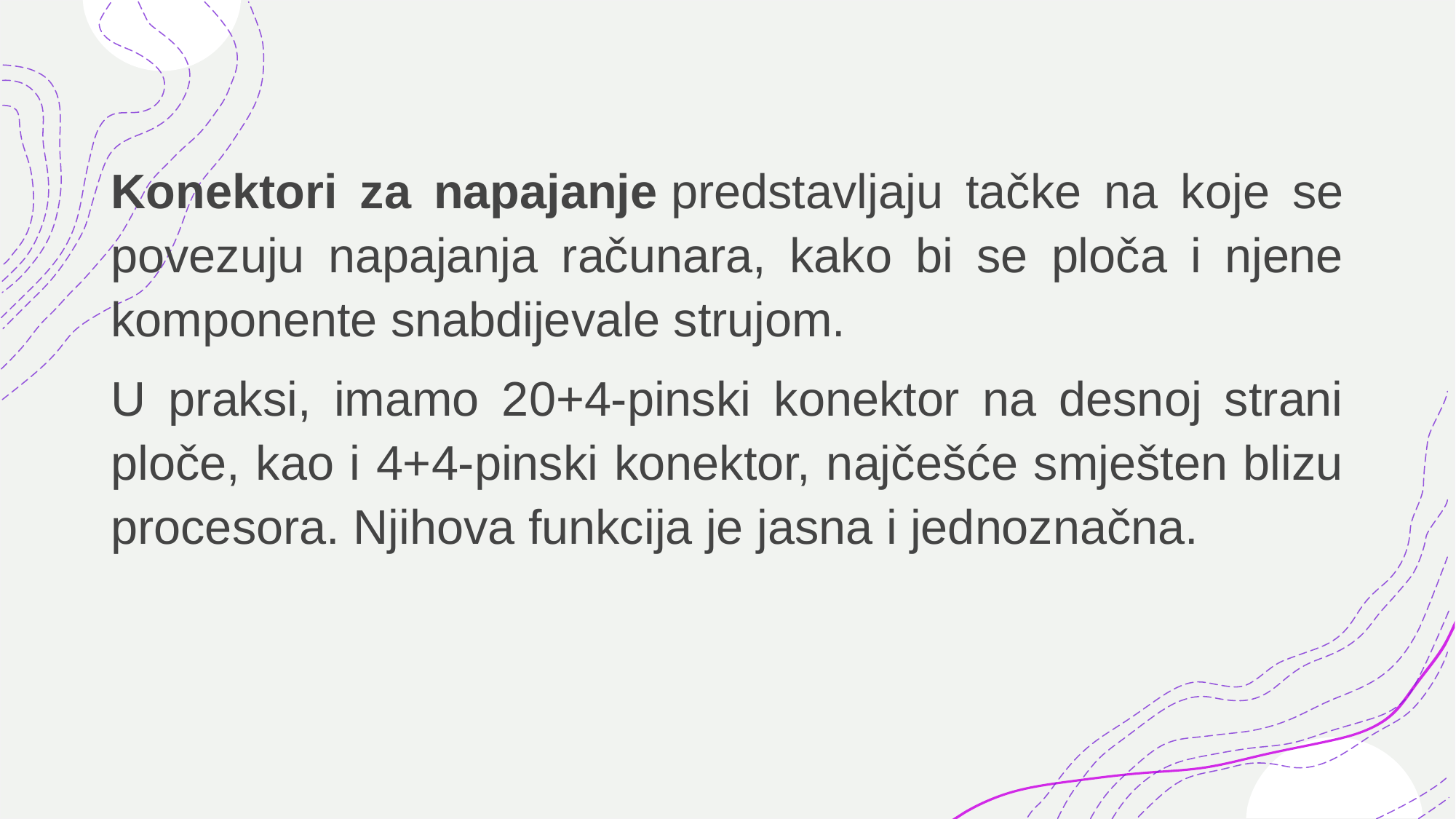

Konektori za napajanje predstavljaju tačke na koje se povezuju napajanja računara, kako bi se ploča i njene komponente snabdijevale strujom.
U praksi, imamo 20+4-pinski konektor na desnoj strani ploče, kao i 4+4-pinski konektor, najčešće smješten blizu procesora. Njihova funkcija je jasna i jednoznačna.